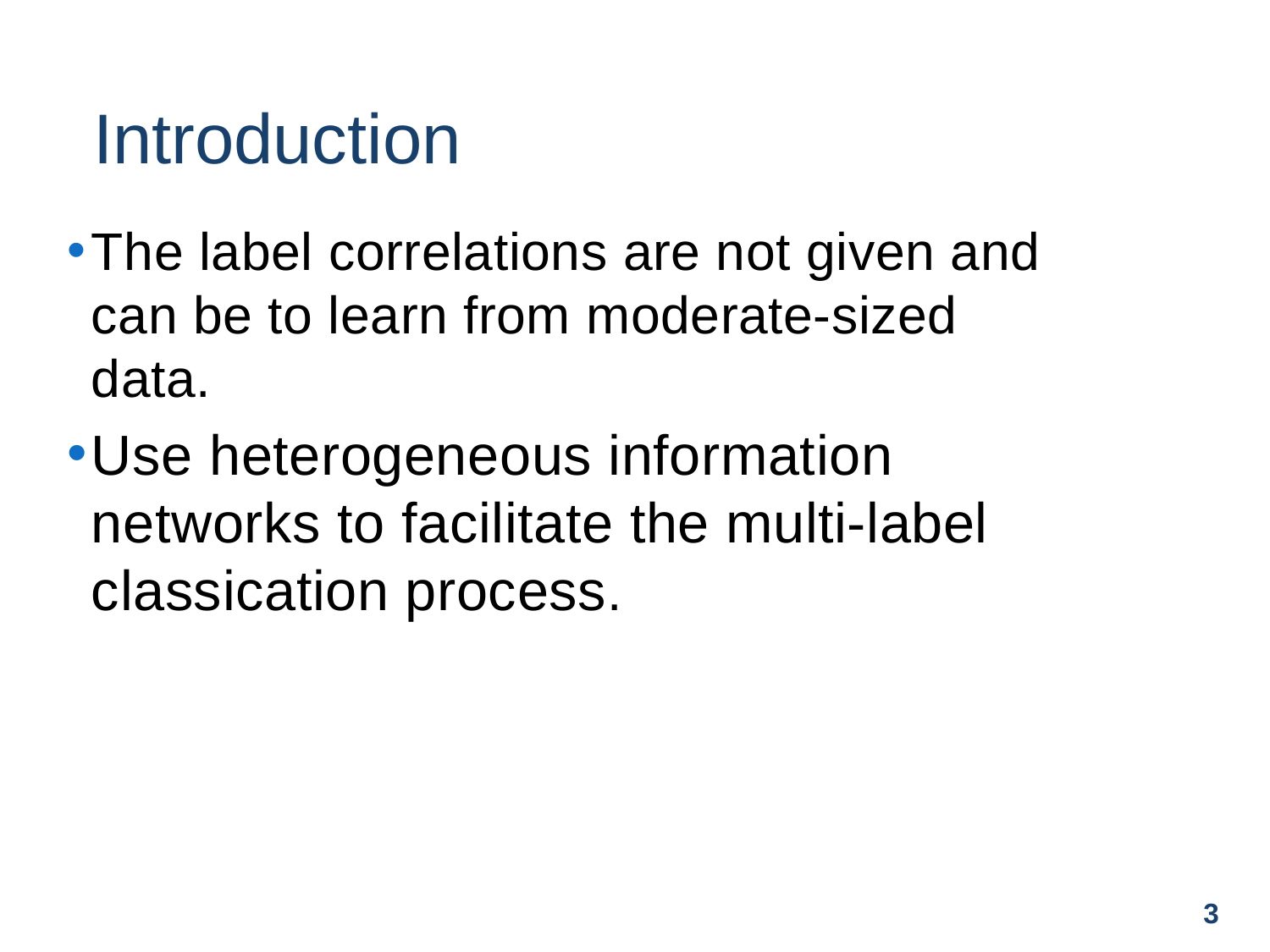

Introduction
The label correlations are not given and can be to learn from moderate-sized data.
Use heterogeneous information networks to facilitate the multi-label classication process.

3